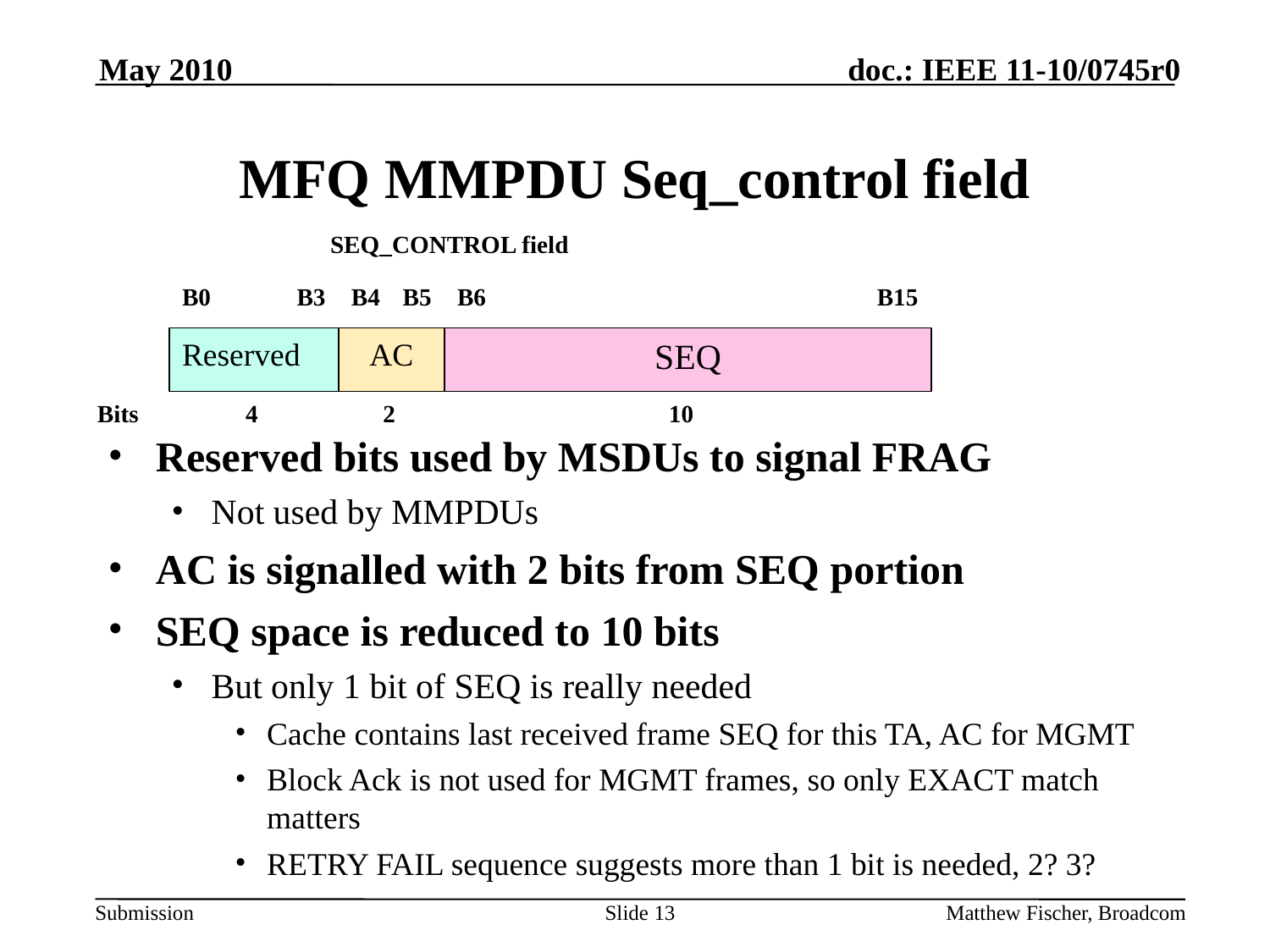

May 2010
# MFQ MMPDU Seq_control field
SEQ_CONTROL field
B0
B3
B4
B5
B6
B15
Reserved
AC
SEQ
Bits
4
2
10
Reserved bits used by MSDUs to signal FRAG
Not used by MMPDUs
AC is signalled with 2 bits from SEQ portion
SEQ space is reduced to 10 bits
But only 1 bit of SEQ is really needed
Cache contains last received frame SEQ for this TA, AC for MGMT
Block Ack is not used for MGMT frames, so only EXACT match matters
RETRY FAIL sequence suggests more than 1 bit is needed, 2? 3?
Slide 13
Matthew Fischer, Broadcom